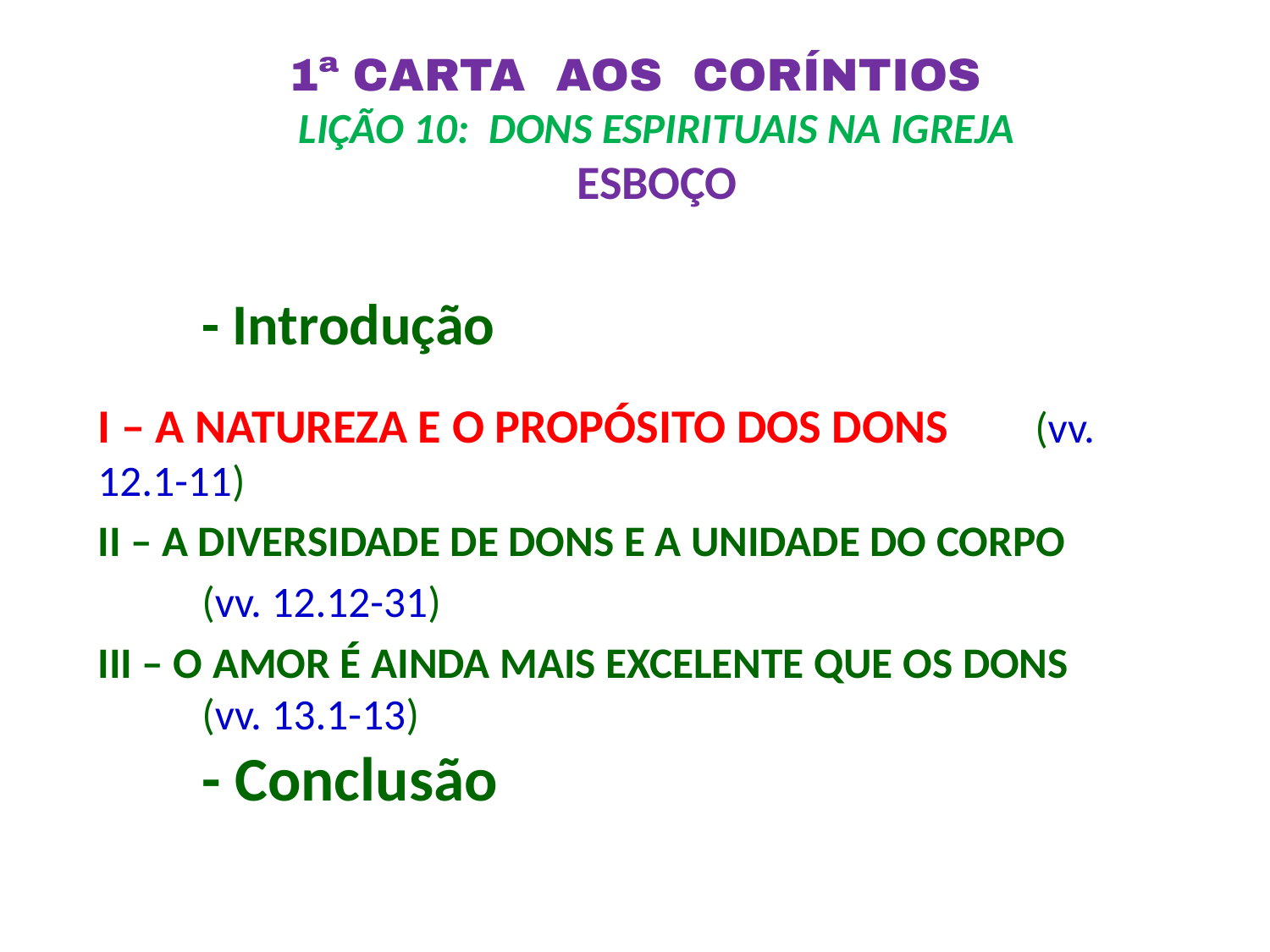

# 1ª CARTA  AOS  CORÍNTIOS LIÇÃO 10:  DONS ESPIRITUAIS NA IGREJA ESBOÇO

	- Introdução

I – A NATUREZA E O PROPÓSITO DOS DONS 						(vv. 12.1-11)
II – A DIVERSIDADE DE DONS E A UNIDADE DO CORPO
					(vv. 12.12-31)
III – O AMOR É AINDA MAIS EXCELENTE QUE OS DONS					(vv. 13.1-13)
	- Conclusão